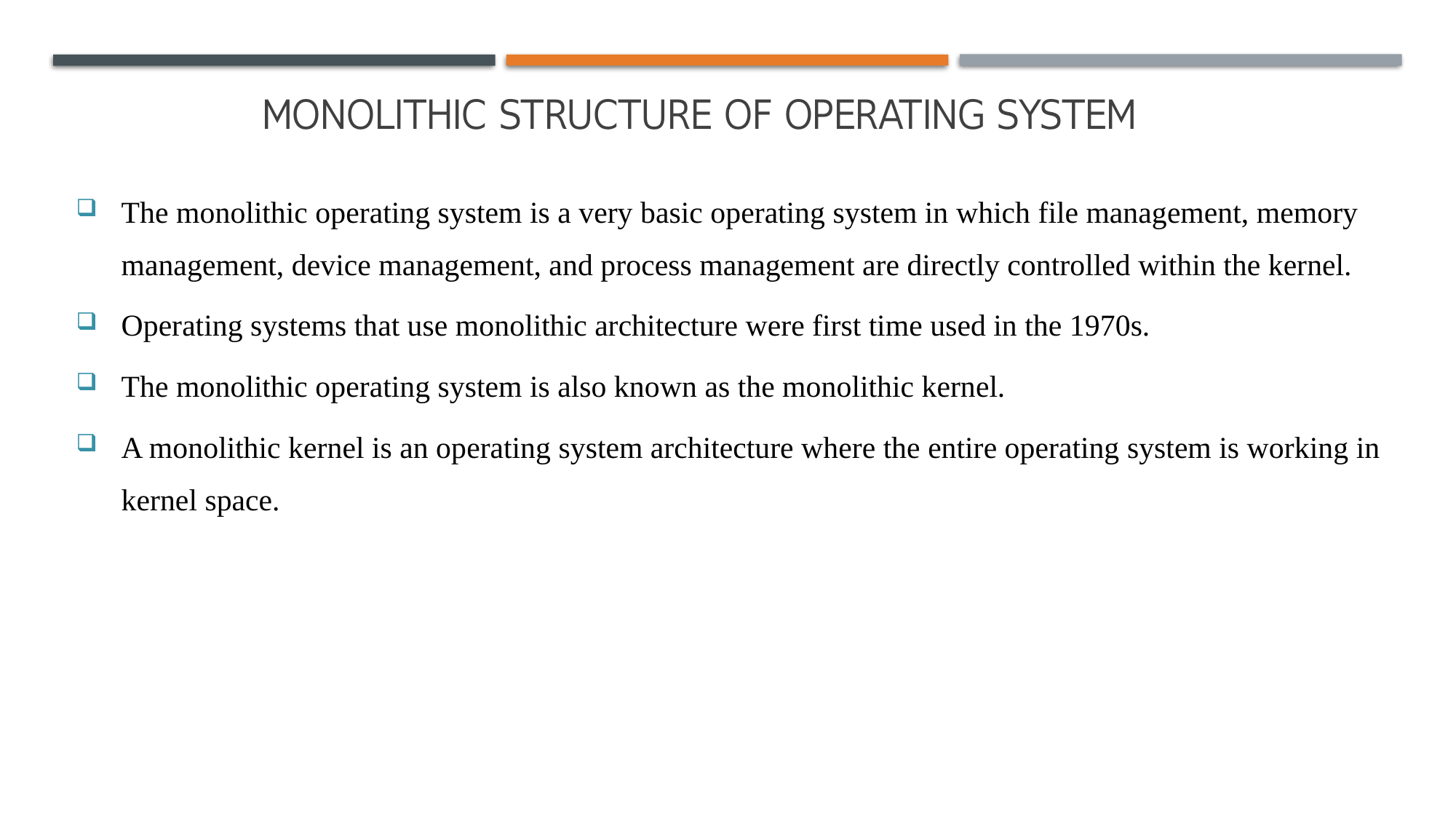

S
# Monolithic Structure of Operating System
The monolithic operating system is a very basic operating system in which file management, memory management, device management, and process management are directly controlled within the kernel.
Operating systems that use monolithic architecture were first time used in the 1970s.
The monolithic operating system is also known as the monolithic kernel.
A monolithic kernel is an operating system architecture where the entire operating system is working in kernel space.